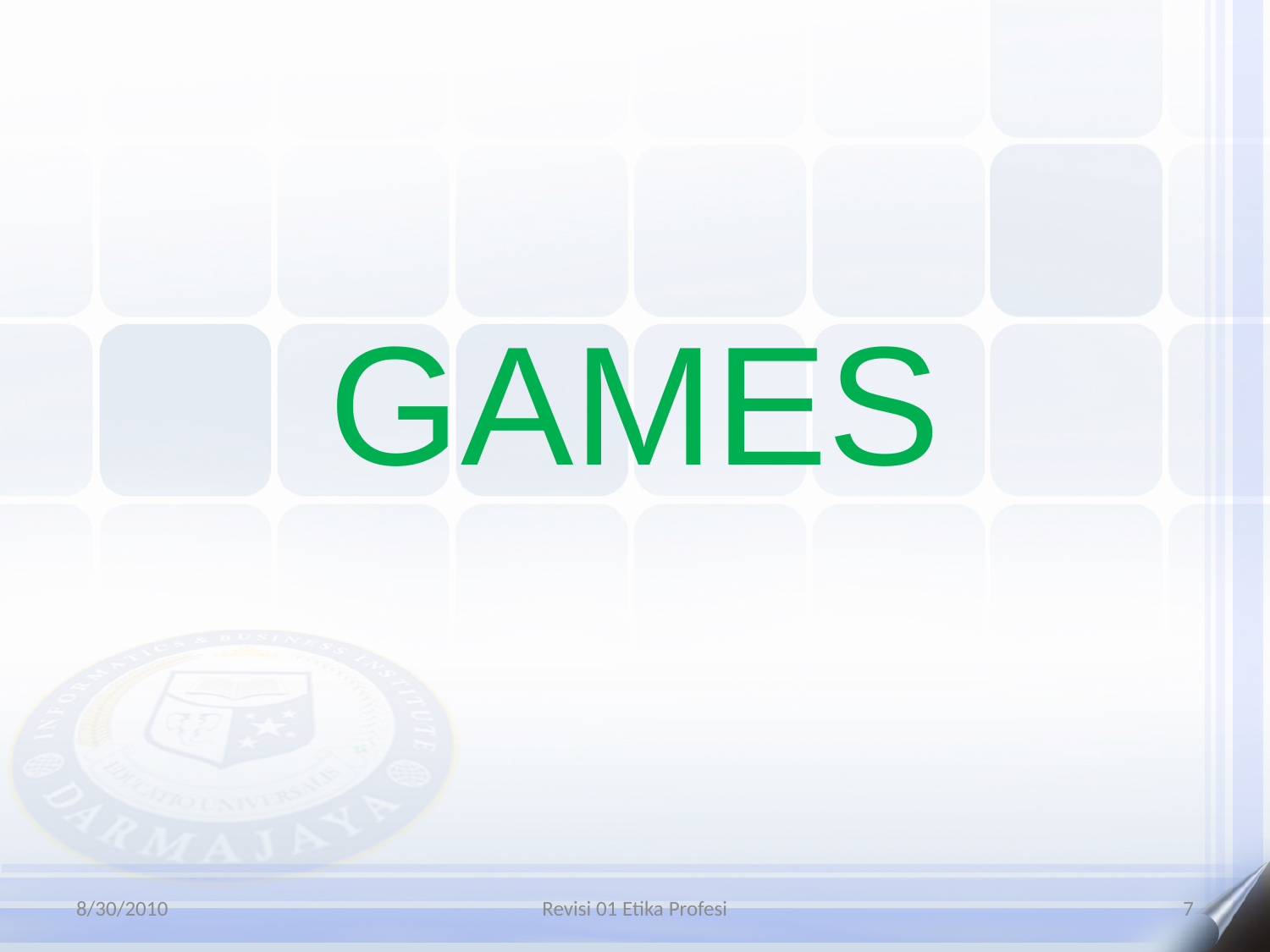

# GAMES

8/30/2010
Revisi 01 Etika Profesi
7